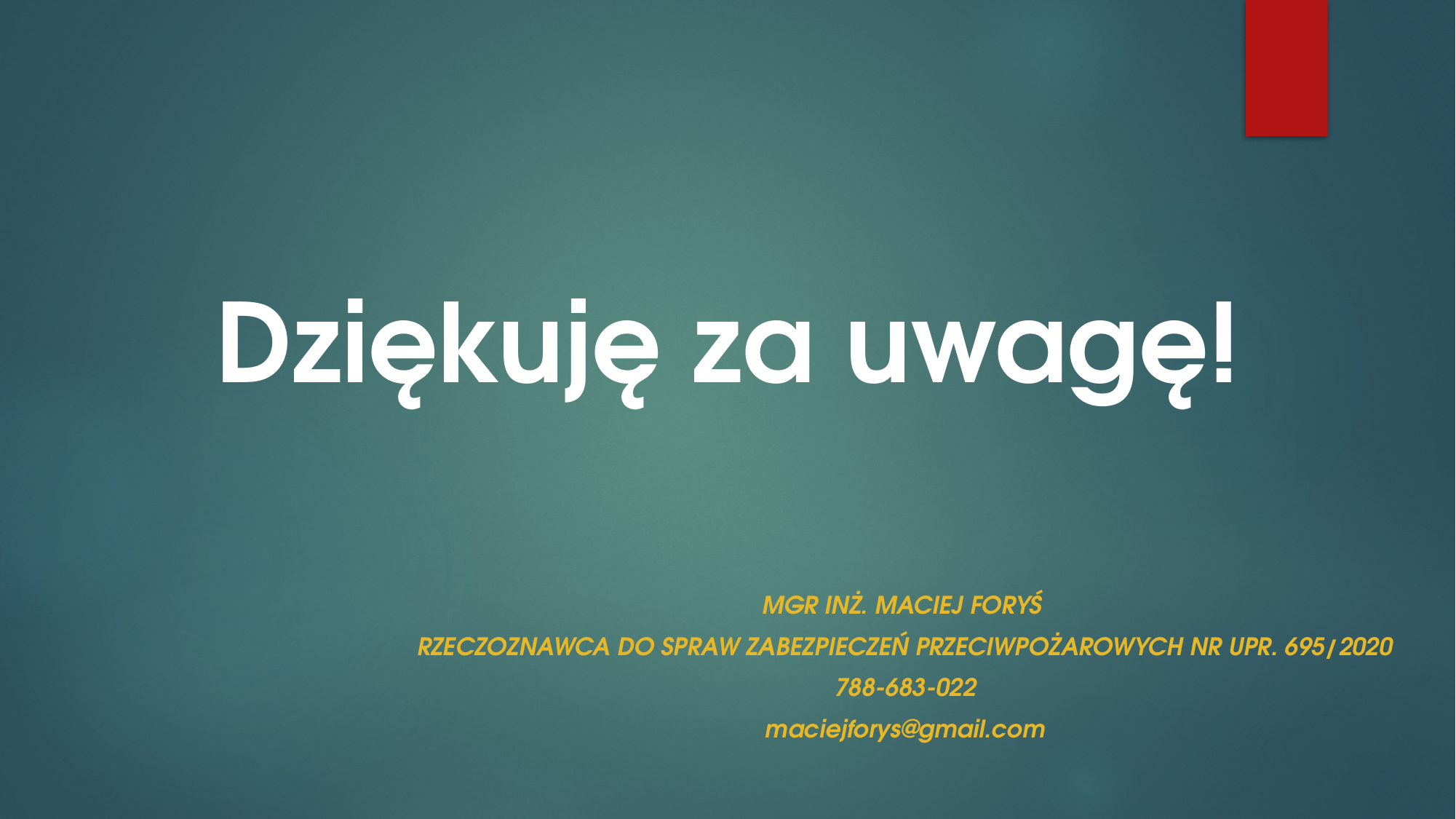

# Dziękuję za uwagę!
Mgr inż. Maciej Foryś
Rzeczoznawca do spraw zabezpieczeń przeciwpożarowych nr upr. 695/2020
788-683-022
maciejforys@gmail.com